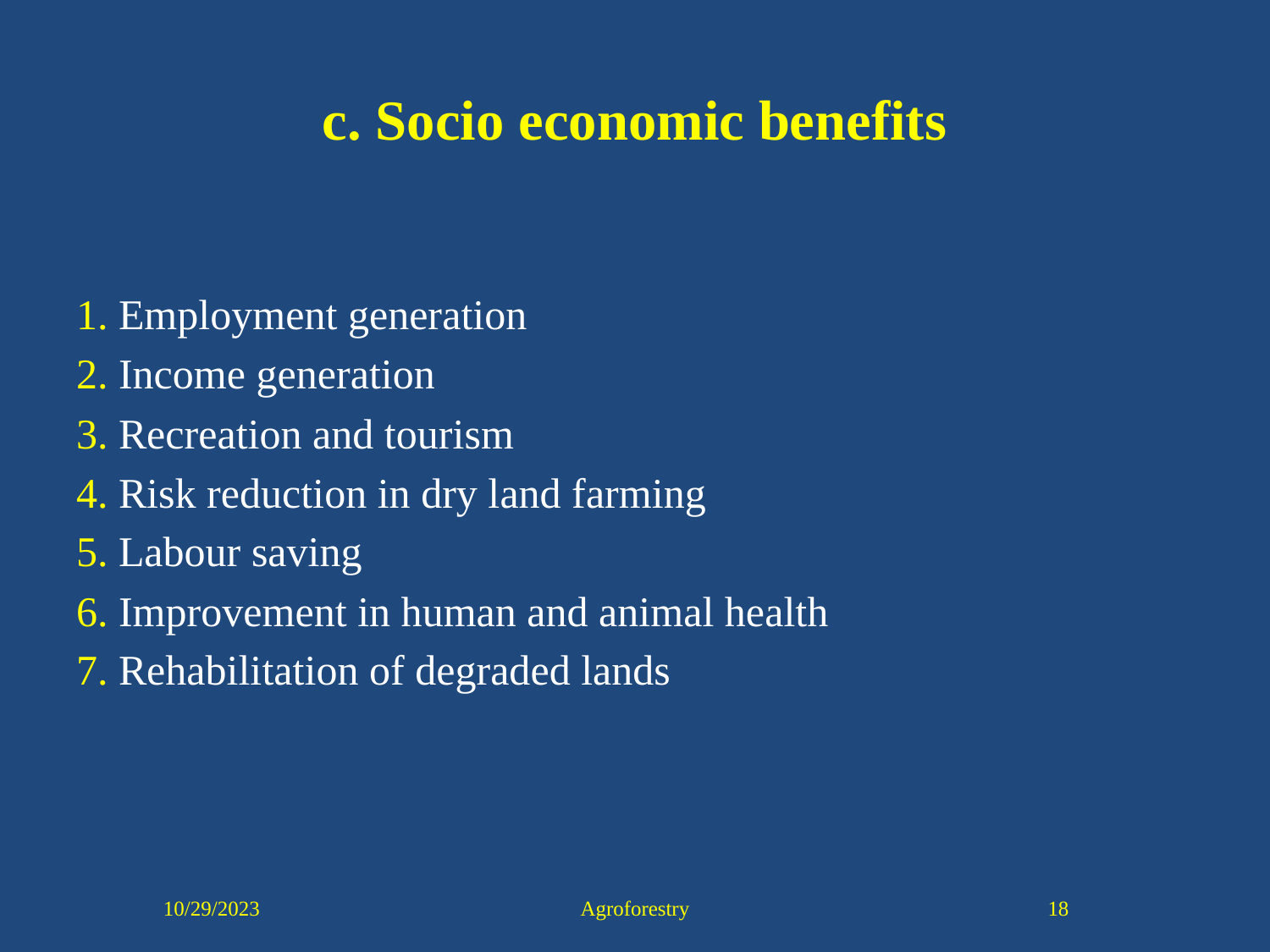

# c. Socio economic benefits

1. Employment generation
2. Income generation
3. Recreation and tourism
4. Risk reduction in dry land farming
5. Labour saving
6. Improvement in human and animal health
7. Rehabilitation of degraded lands
10/29/2023
Agroforestry
18